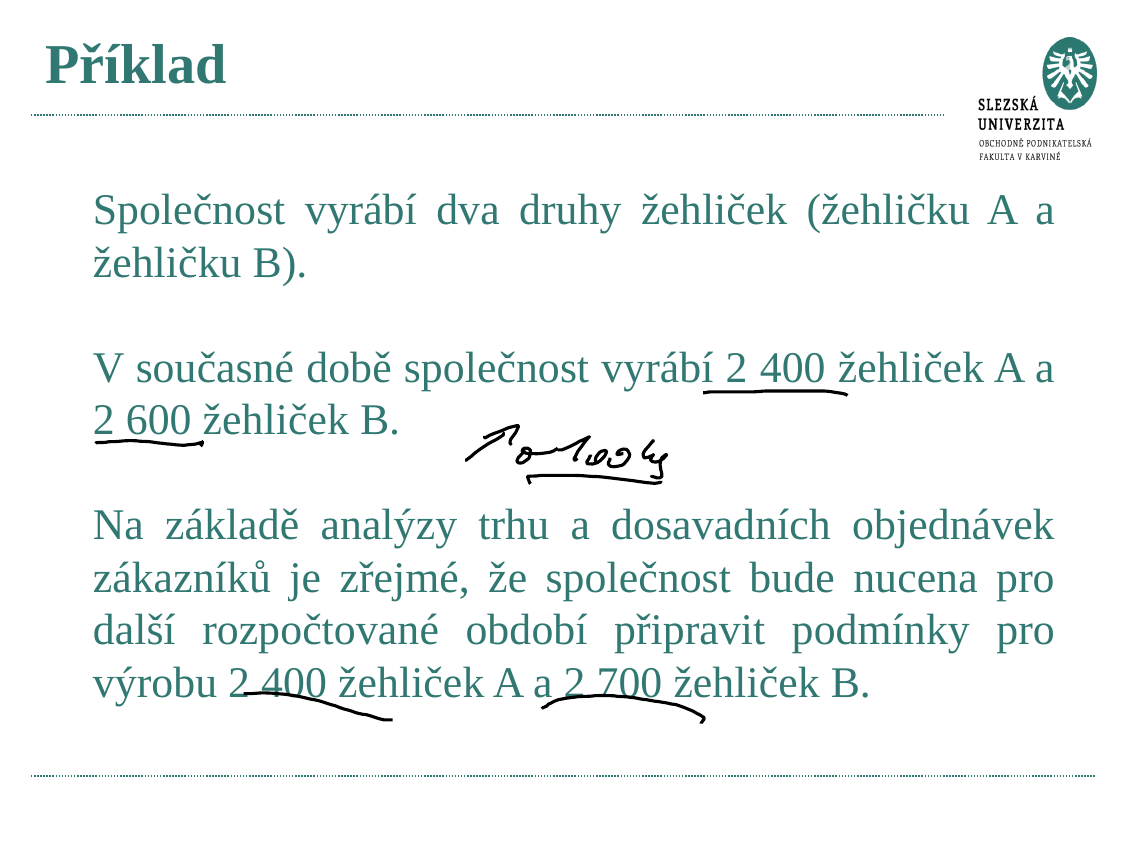

# Příklad
Společnost vyrábí dva druhy žehliček (žehličku A a žehličku B).

V současné době společnost vyrábí 2 400 žehliček A a 2 600 žehliček B.

Na základě analýzy trhu a dosavadních objednávek zákazníků je zřejmé, že společnost bude nucena pro další rozpočtované období připravit podmínky pro výrobu 2 400 žehliček A a 2 700 žehliček B.